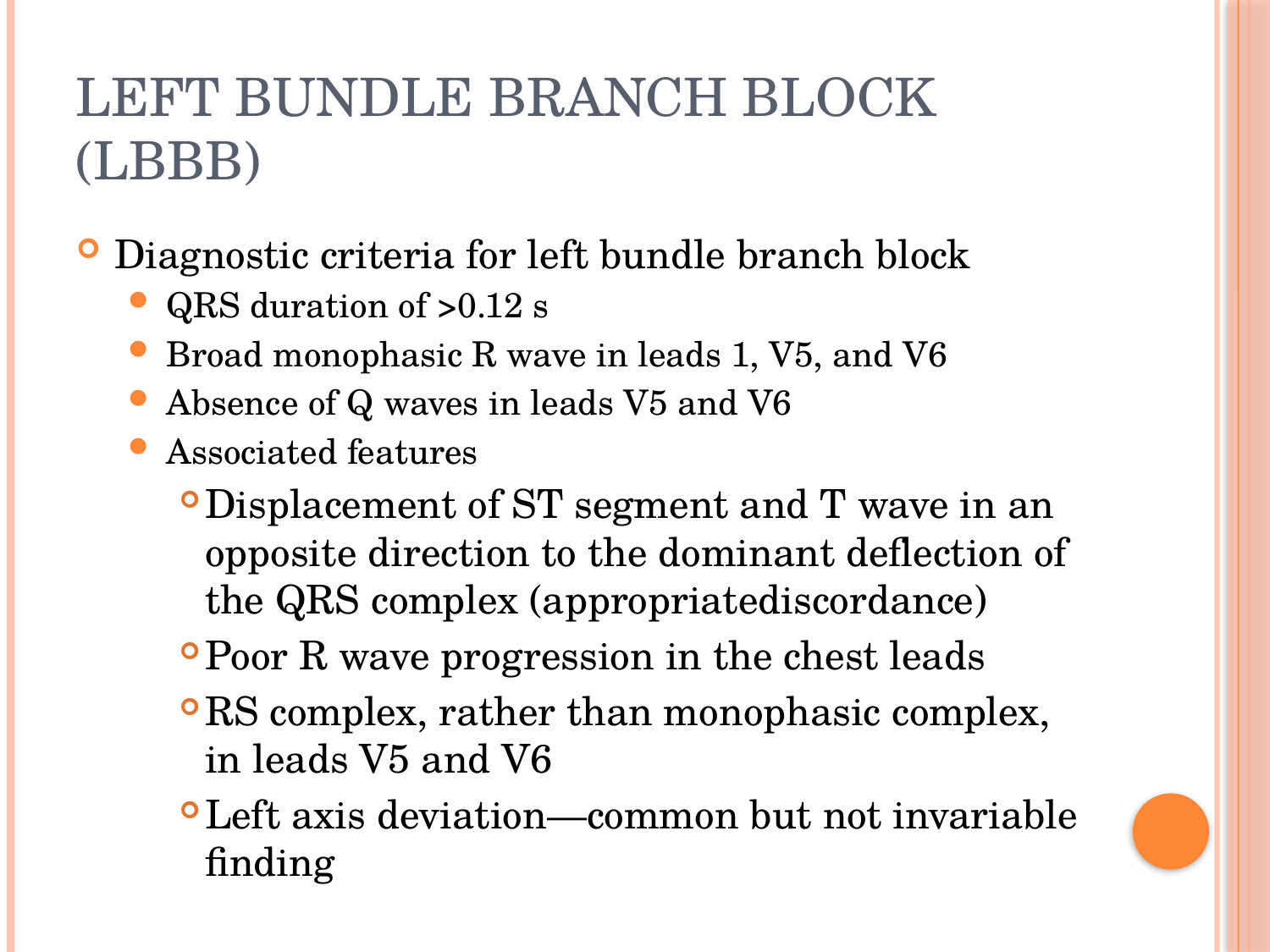

# Left Bundle Branch Block (LBBB)
Diagnostic criteria for left bundle branch block
QRS duration of >0.12 s
Broad monophasic R wave in leads 1, V5, and V6
Absence of Q waves in leads V5 and V6
Associated features
Displacement of ST segment and T wave in an opposite direction to the dominant deflection of the QRS complex (appropriatediscordance)
Poor R wave progression in the chest leads
RS complex, rather than monophasic complex, in leads V5 and V6
Left axis deviation—common but not invariable finding